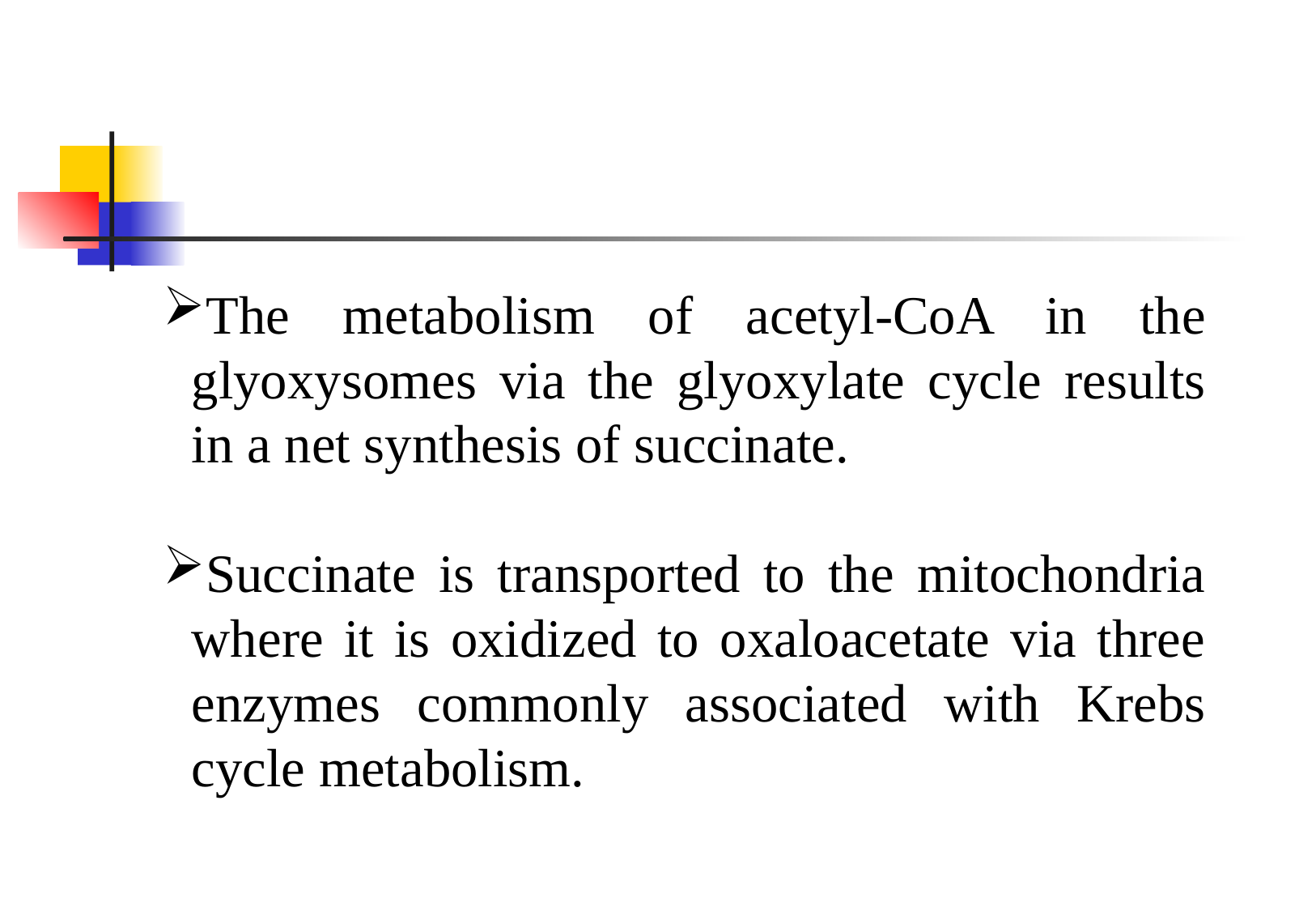

The metabolism of acetyl-CoA in the glyoxysomes via the glyoxylate cycle results in a net synthesis of succinate.

Succinate is transported to the mitochondria where it is oxidized to oxaloacetate via three enzymes commonly associated with Krebs cycle metabolism.